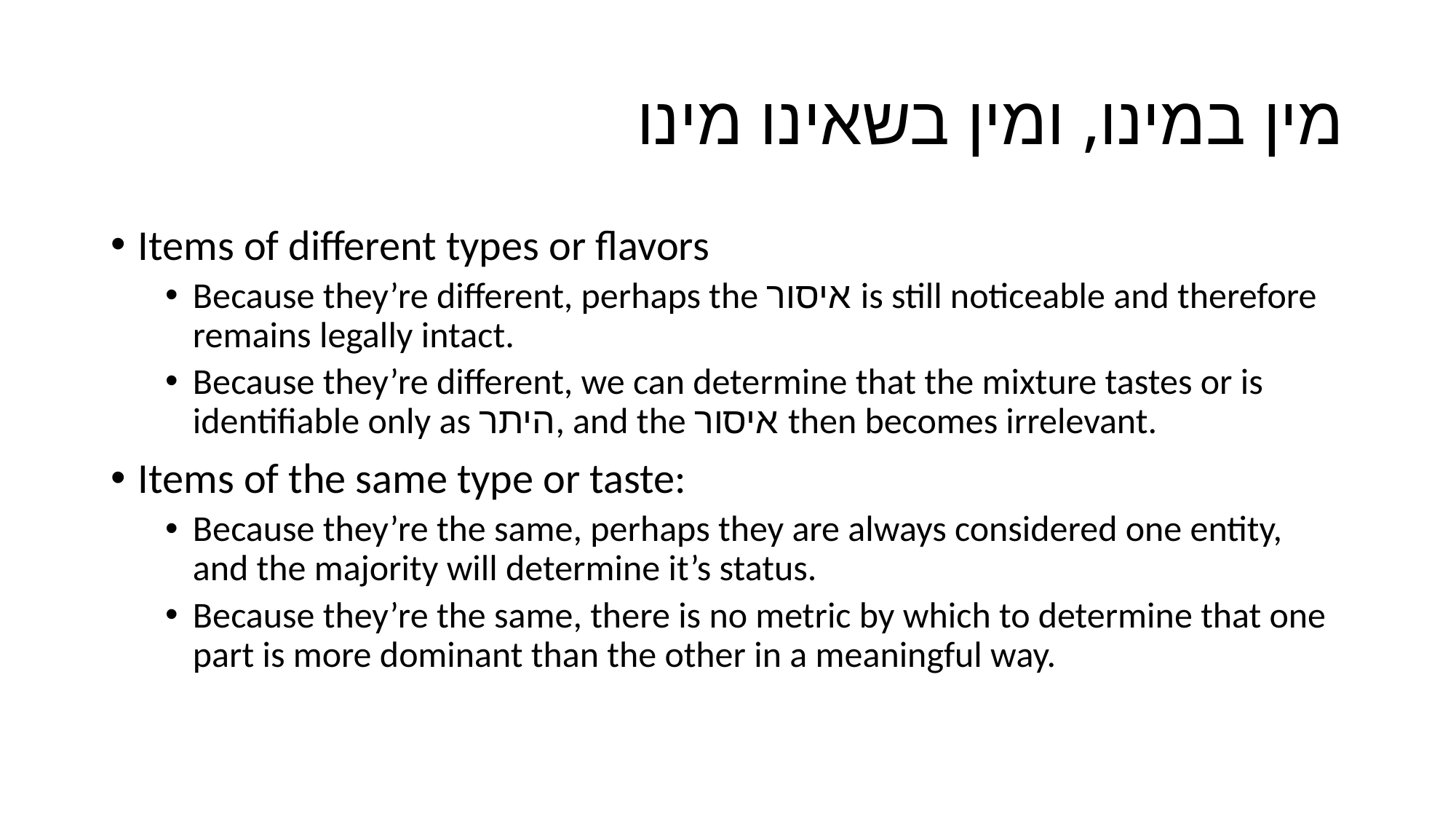

# מין במינו, ומין בשאינו מינו
Items of different types or flavors
Because they’re different, perhaps the איסור is still noticeable and therefore remains legally intact.
Because they’re different, we can determine that the mixture tastes or is identifiable only as היתר, and the איסור then becomes irrelevant.
Items of the same type or taste:
Because they’re the same, perhaps they are always considered one entity, and the majority will determine it’s status.
Because they’re the same, there is no metric by which to determine that one part is more dominant than the other in a meaningful way.